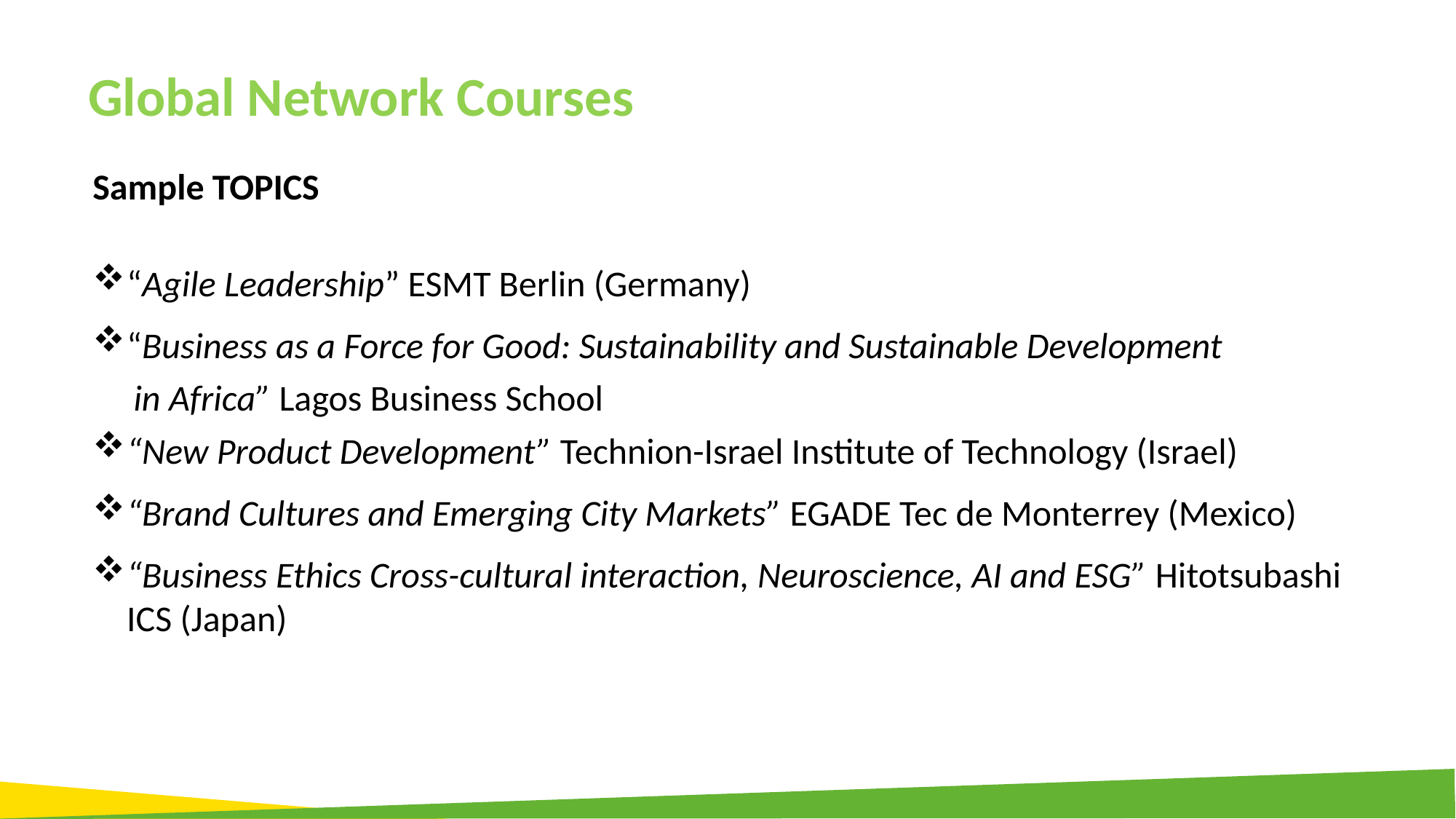

Global Network Courses

Sample TOPICS

“Agile Leadership” ESMT Berlin (Germany)
“Business as a Force for Good: Sustainability and Sustainable Development
     in Africa” Lagos Business School
“New Product Development” Technion-Israel Institute of Technology (Israel)
“Brand Cultures and Emerging City Markets” EGADE Tec de Monterrey (Mexico)
“Business Ethics Cross-cultural interaction, Neuroscience, AI and ESG” Hitotsubashi ICS (Japan)